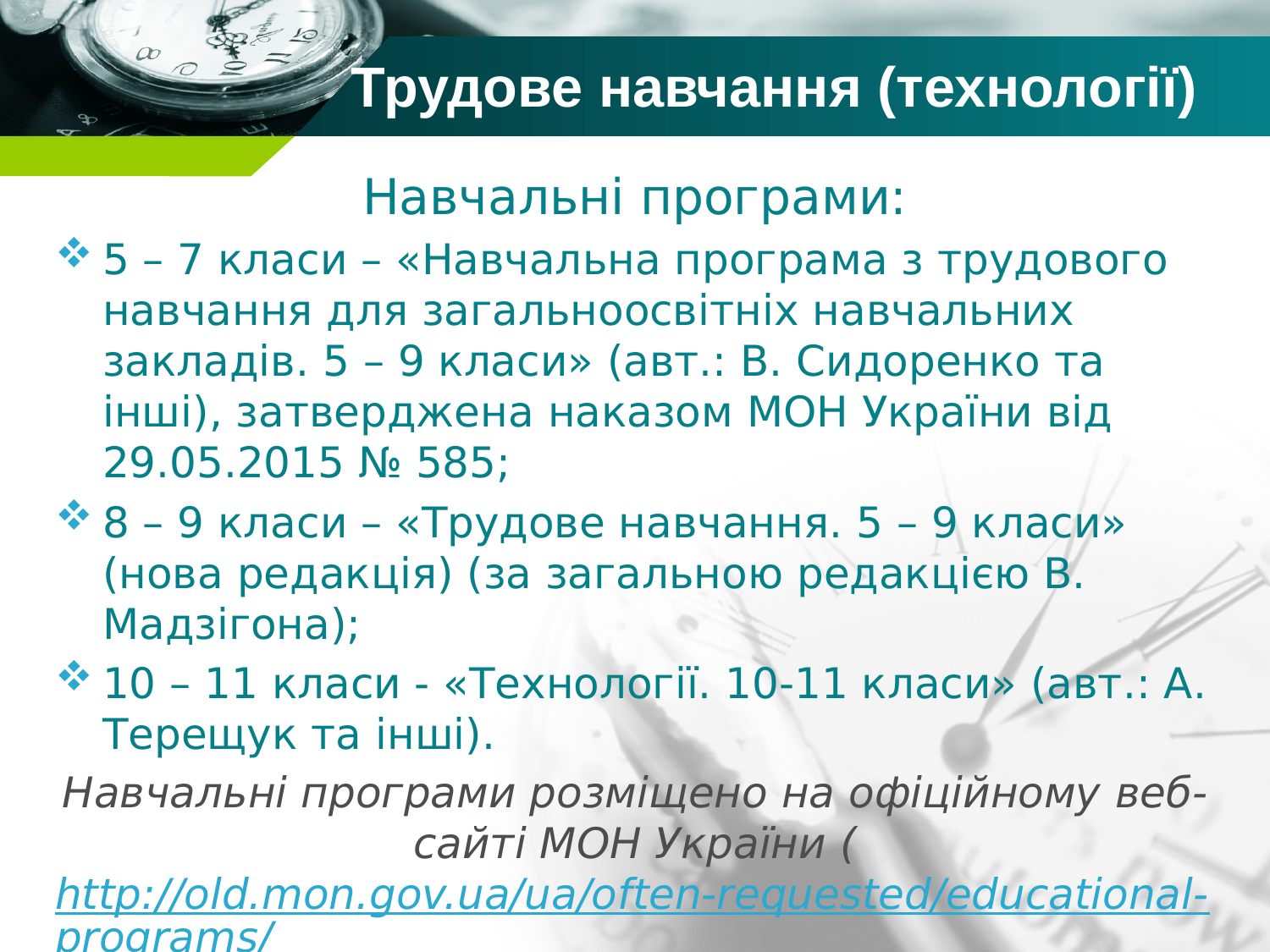

# Трудове навчання (технології)
Навчальні програми:
5 – 7 класи – «Навчальна програма з трудового навчання для загальноосвітніх навчальних закладів. 5 – 9 класи» (авт.: В. Сидоренко та інші), затверджена наказом МОН України від 29.05.2015 № 585;
8 – 9 класи – «Трудове навчання. 5 – 9 класи» (нова редак­ція) (за загальною редакцією В. Мадзігона);
10 – 11 класи - «Технології. 10-11 класи» (авт.: А. Терещук та інші).
Навчальні програми розміщено на офіційному веб-сайті МОН України (http://old.mon.gov.ua/ua/often-requested/educational-programs/ )